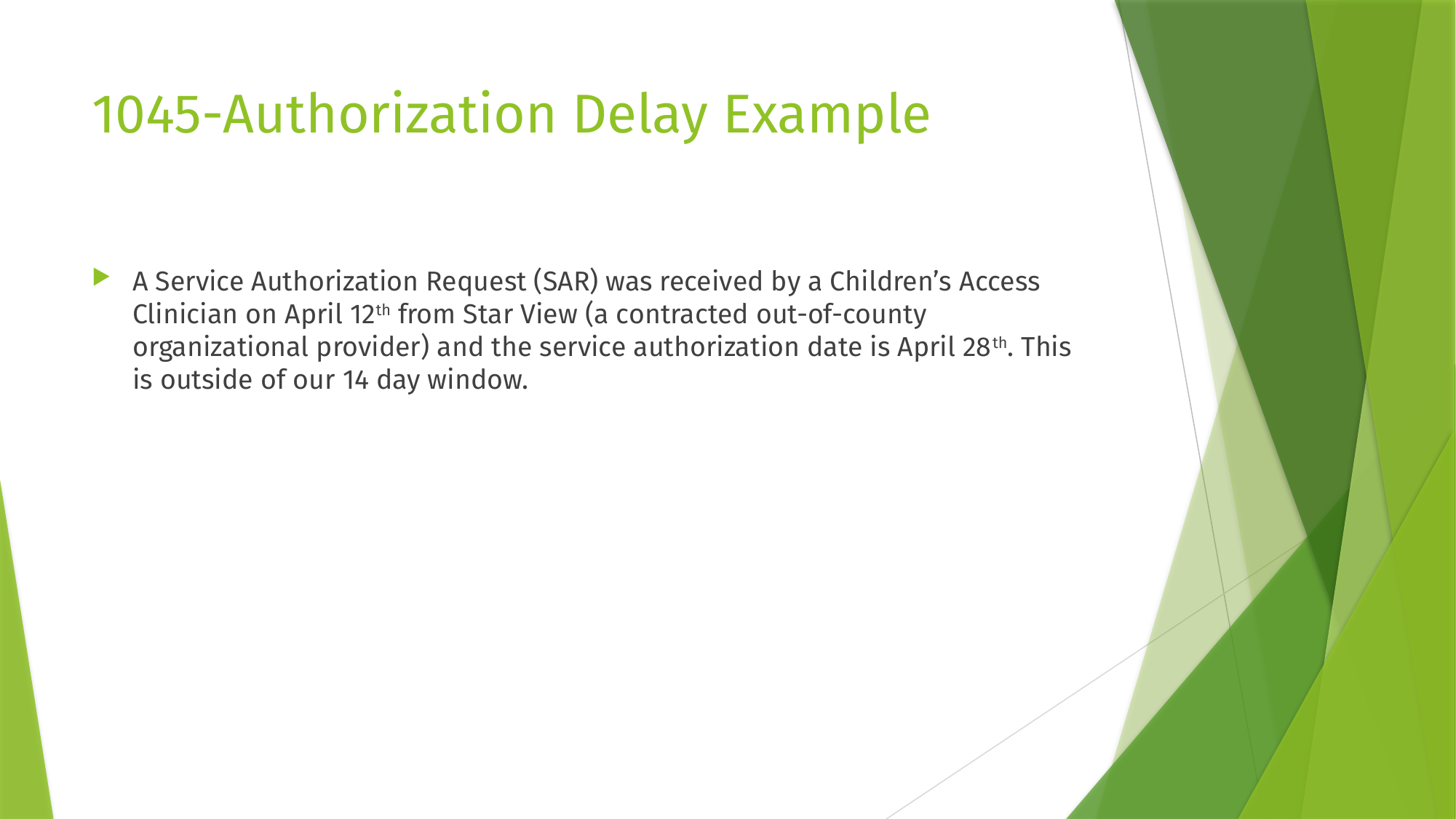

# 1045-Authorization Delay Example
A Service Authorization Request (SAR) was received by a Children’s Access Clinician on April 12th from Star View (a contracted out-of-county organizational provider) and the service authorization date is April 28th. This is outside of our 14 day window.